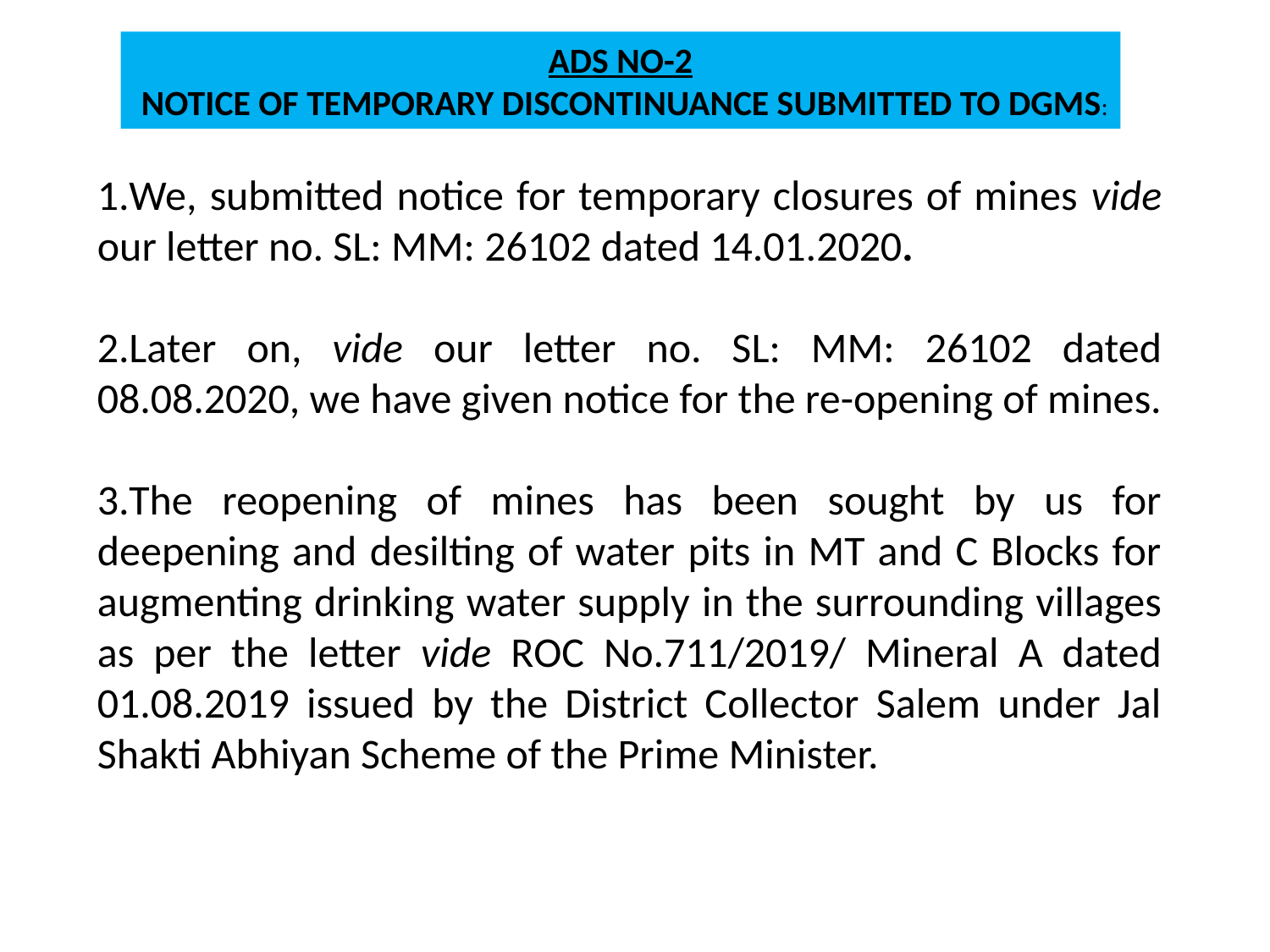

ADS NO-2
 NOTICE OF TEMPORARY DISCONTINUANCE SUBMITTED TO DGMS:
We, submitted notice for temporary closures of mines vide our letter no. SL: MM: 26102 dated 14.01.2020.

Later on, vide our letter no. SL: MM: 26102 dated 08.08.2020, we have given notice for the re-opening of mines.

The reopening of mines has been sought by us for deepening and desilting of water pits in MT and C Blocks for augmenting drinking water supply in the surrounding villages as per the letter vide ROC No.711/2019/ Mineral A dated 01.08.2019 issued by the District Collector Salem under Jal Shakti Abhiyan Scheme of the Prime Minister.